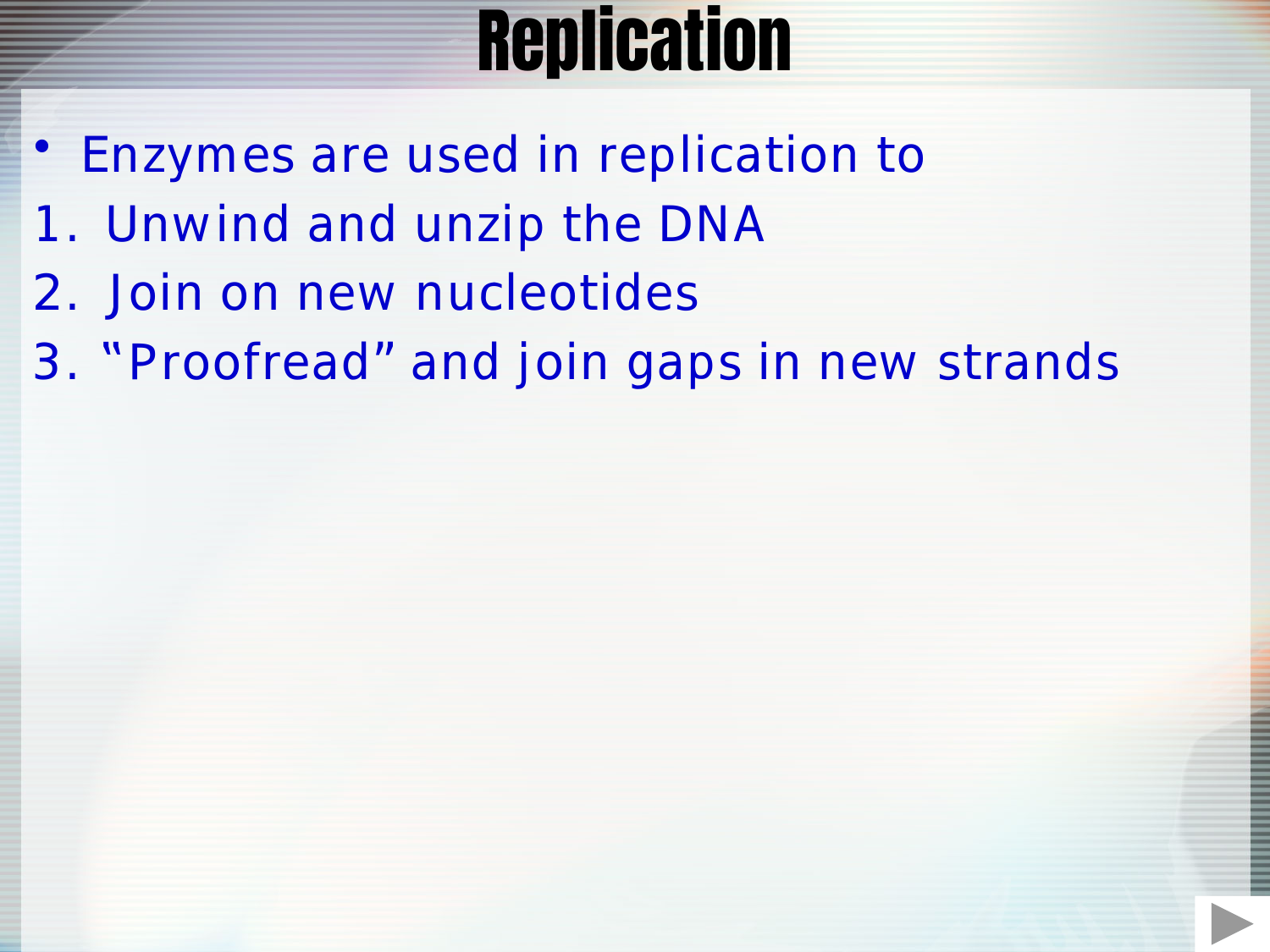

# Replication
Enzymes are used in replication to
Unwind and unzip the DNA
Join on new nucleotides
“Proofread” and join gaps in new strands